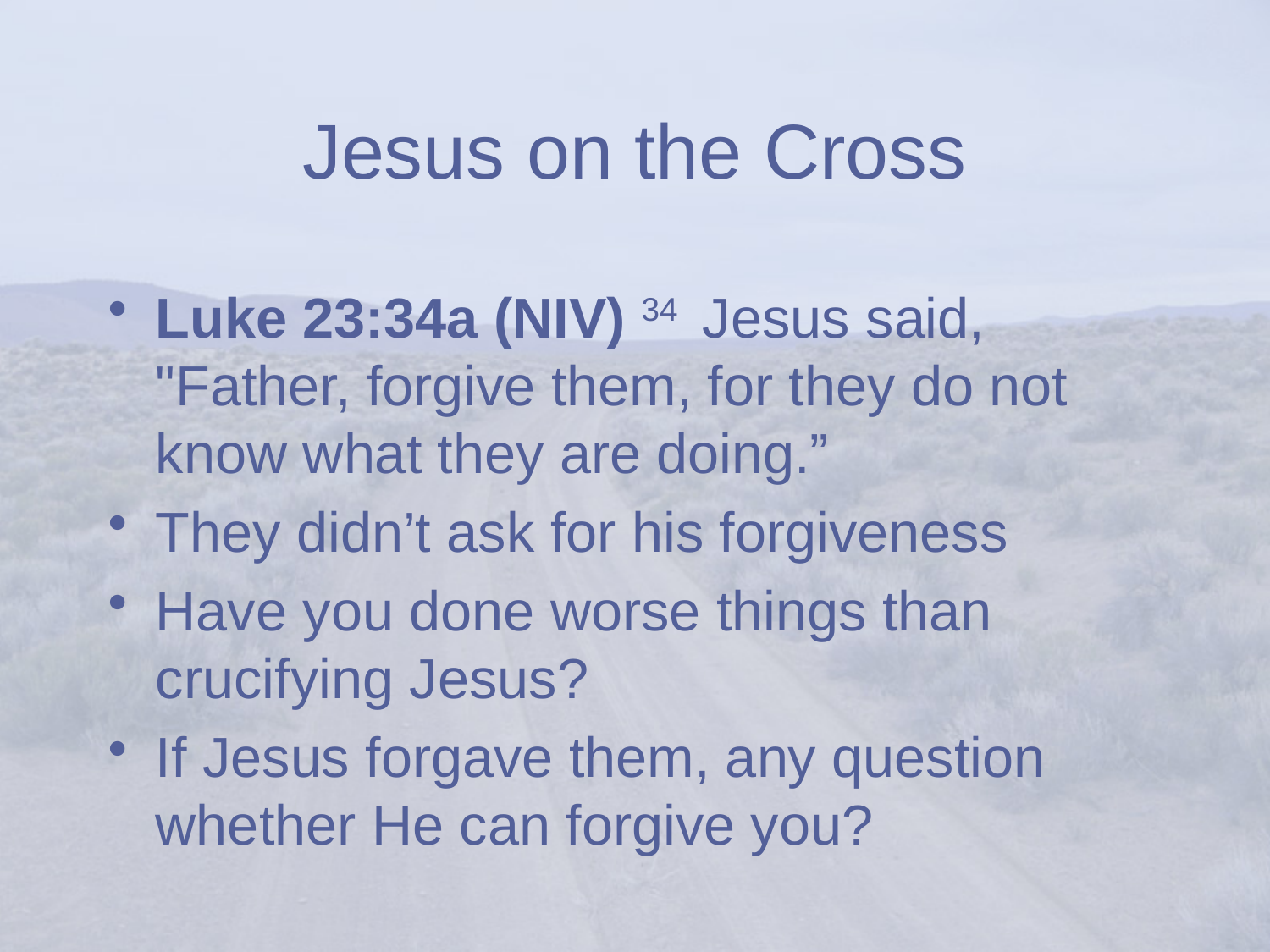

# Jesus on the Cross
Luke 23:34a (NIV) 34  Jesus said, "Father, forgive them, for they do not know what they are doing.”
They didn’t ask for his forgiveness
Have you done worse things than crucifying Jesus?
If Jesus forgave them, any question whether He can forgive you?